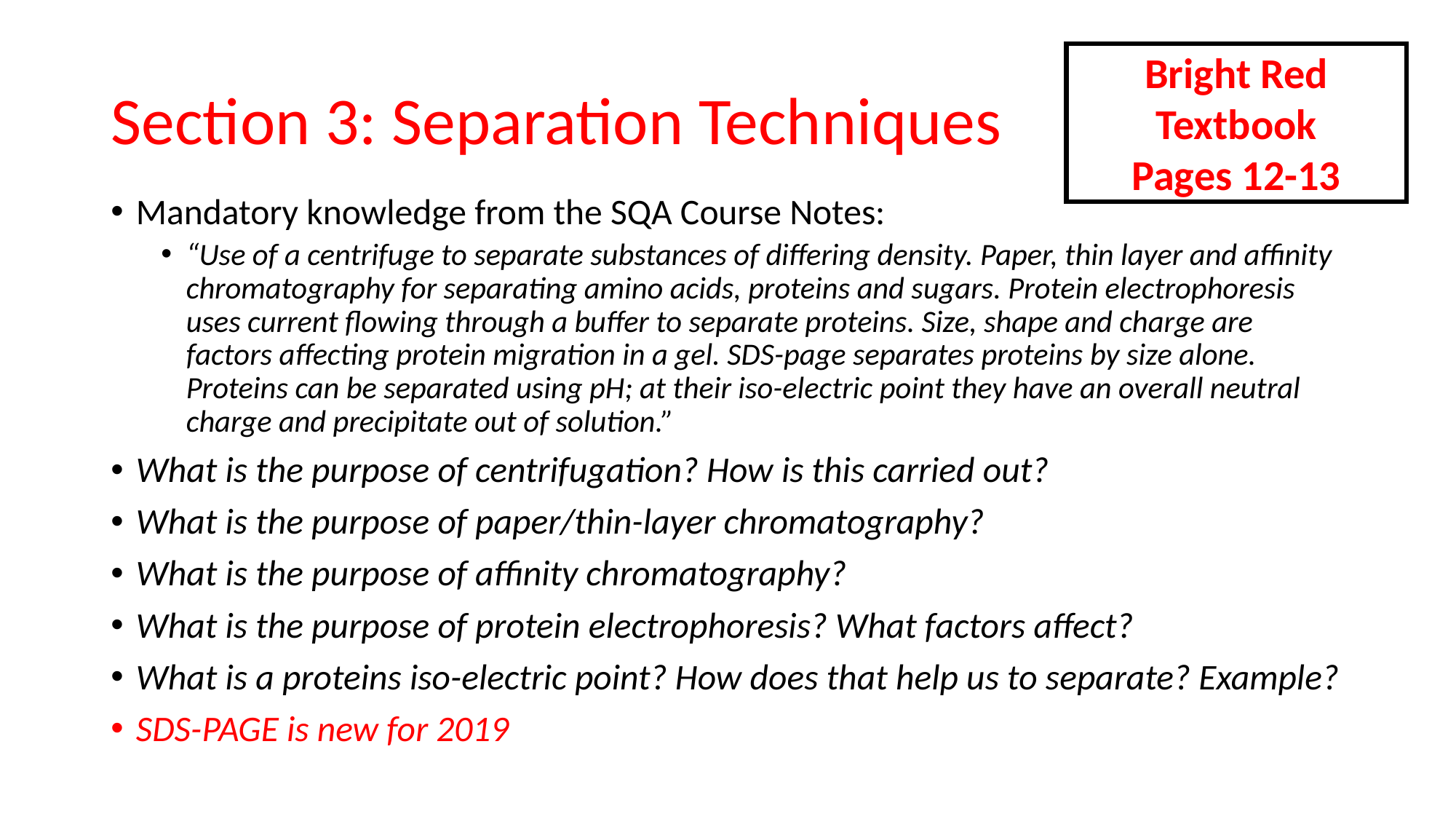

# Section 3: Separation Techniques
Bright Red Textbook
Pages 12-13
Mandatory knowledge from the SQA Course Notes:
“Use of a centrifuge to separate substances of differing density. Paper, thin layer and affinity chromatography for separating amino acids, proteins and sugars. Protein electrophoresis uses current flowing through a buffer to separate proteins. Size, shape and charge are factors affecting protein migration in a gel. SDS-page separates proteins by size alone. Proteins can be separated using pH; at their iso-electric point they have an overall neutral charge and precipitate out of solution.”
What is the purpose of centrifugation? How is this carried out?
What is the purpose of paper/thin-layer chromatography?
What is the purpose of affinity chromatography?
What is the purpose of protein electrophoresis? What factors affect?
What is a proteins iso-electric point? How does that help us to separate? Example?
SDS-PAGE is new for 2019